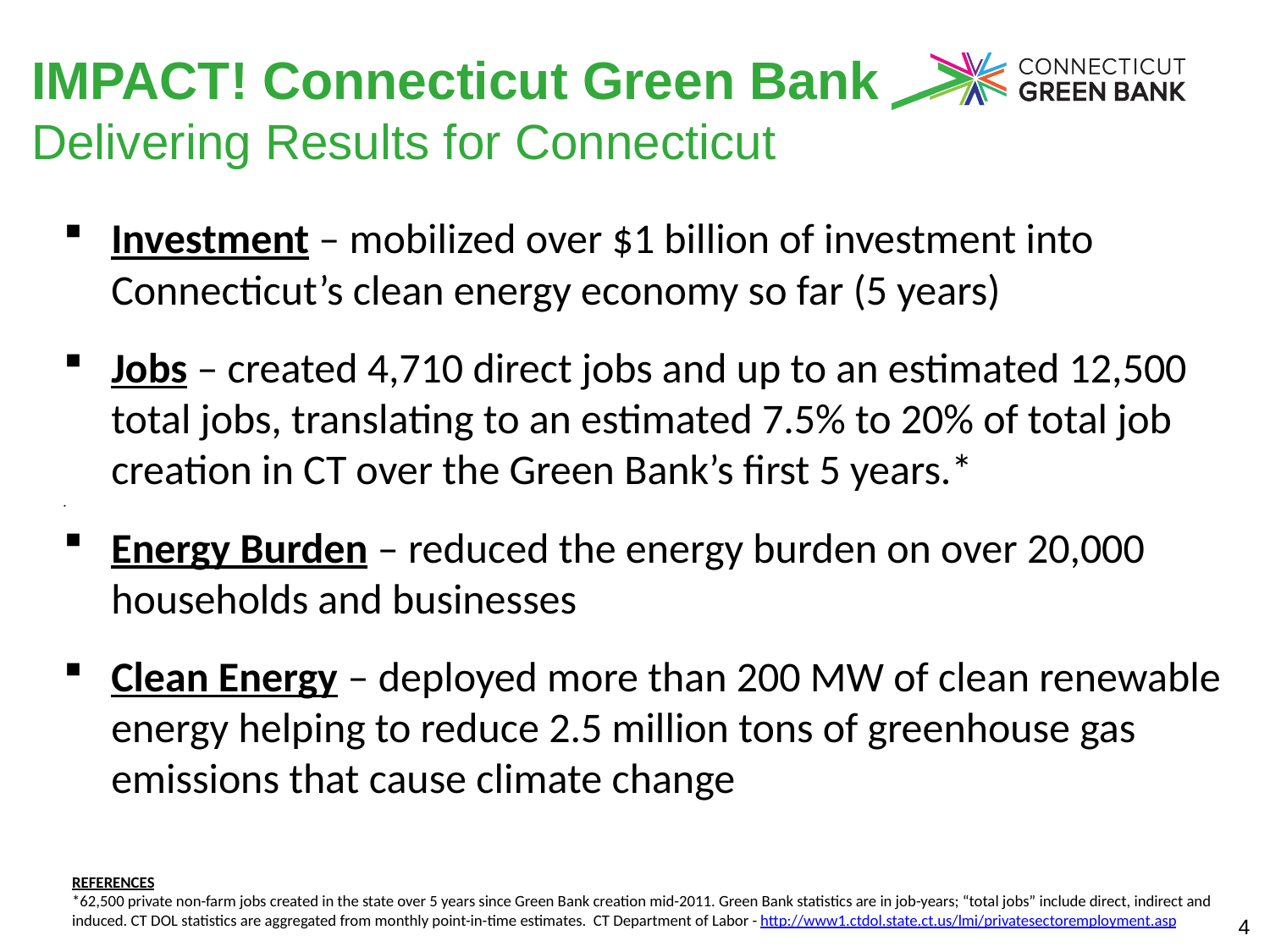

# IMPACT! Connecticut Green Bank Delivering Results for Connecticut
Investment – mobilized over $1 billion of investment into Connecticut’s clean energy economy so far (5 years)

Jobs – created 4,710 direct jobs and up to an estimated 12,500 total jobs, translating to an estimated 7.5% to 20% of total job creation in CT over the Green Bank’s first 5 years.*

Energy Burden – reduced the energy burden on over 20,000 households and businesses

Clean Energy – deployed more than 200 MW of clean renewable energy helping to reduce 2.5 million tons of greenhouse gas emissions that cause climate change
REFERENCES
*62,500 private non-farm jobs created in the state over 5 years since Green Bank creation mid-2011. Green Bank statistics are in job-years; “total jobs” include direct, indirect and induced. CT DOL statistics are aggregated from monthly point-in-time estimates.  CT Department of Labor - http://www1.ctdol.state.ct.us/lmi/privatesectoremployment.asp
4